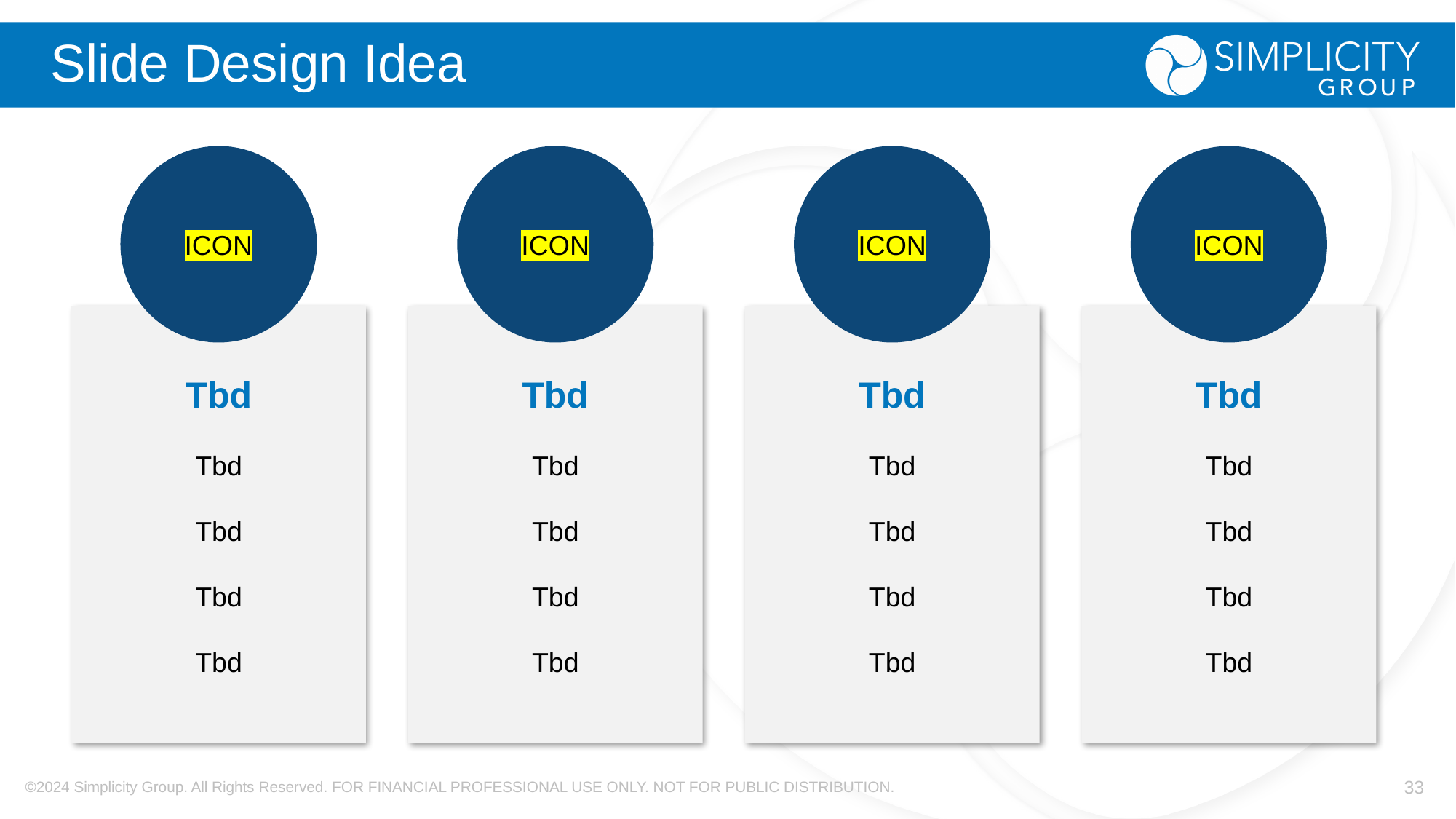

# Slide Design Idea

ICON

Tbd

Tbd

Tbd

Tbd

Tbd

ICON

Tbd

Tbd

Tbd

Tbd

Tbd

ICON

Tbd

Tbd

Tbd

Tbd

Tbd

ICON

Tbd

Tbd

Tbd

Tbd

Tbd